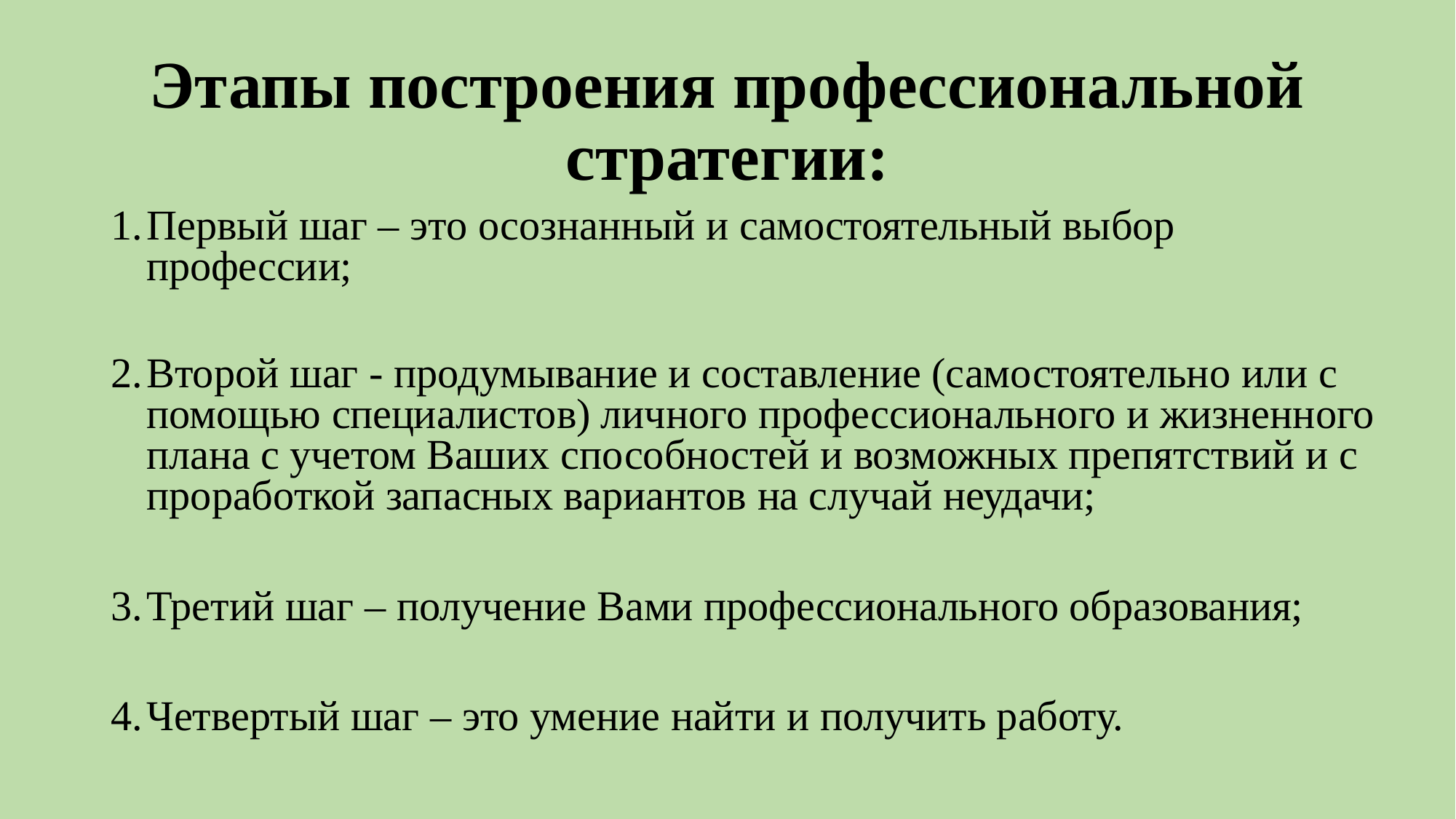

# Этапы построения профессиональной стратегии:
Первый шаг – это осознанный и самостоятельный выбор профессии;

Второй шаг - продумывание и составление (самостоятельно или с помощью специалистов) личного профессионального и жизненного плана с учетом Ваших способностей и возможных препятствий и с проработкой запасных вариантов на случай неудачи;

Третий шаг – получение Вами профессионального образования;

Четвертый шаг – это умение найти и получить работу.